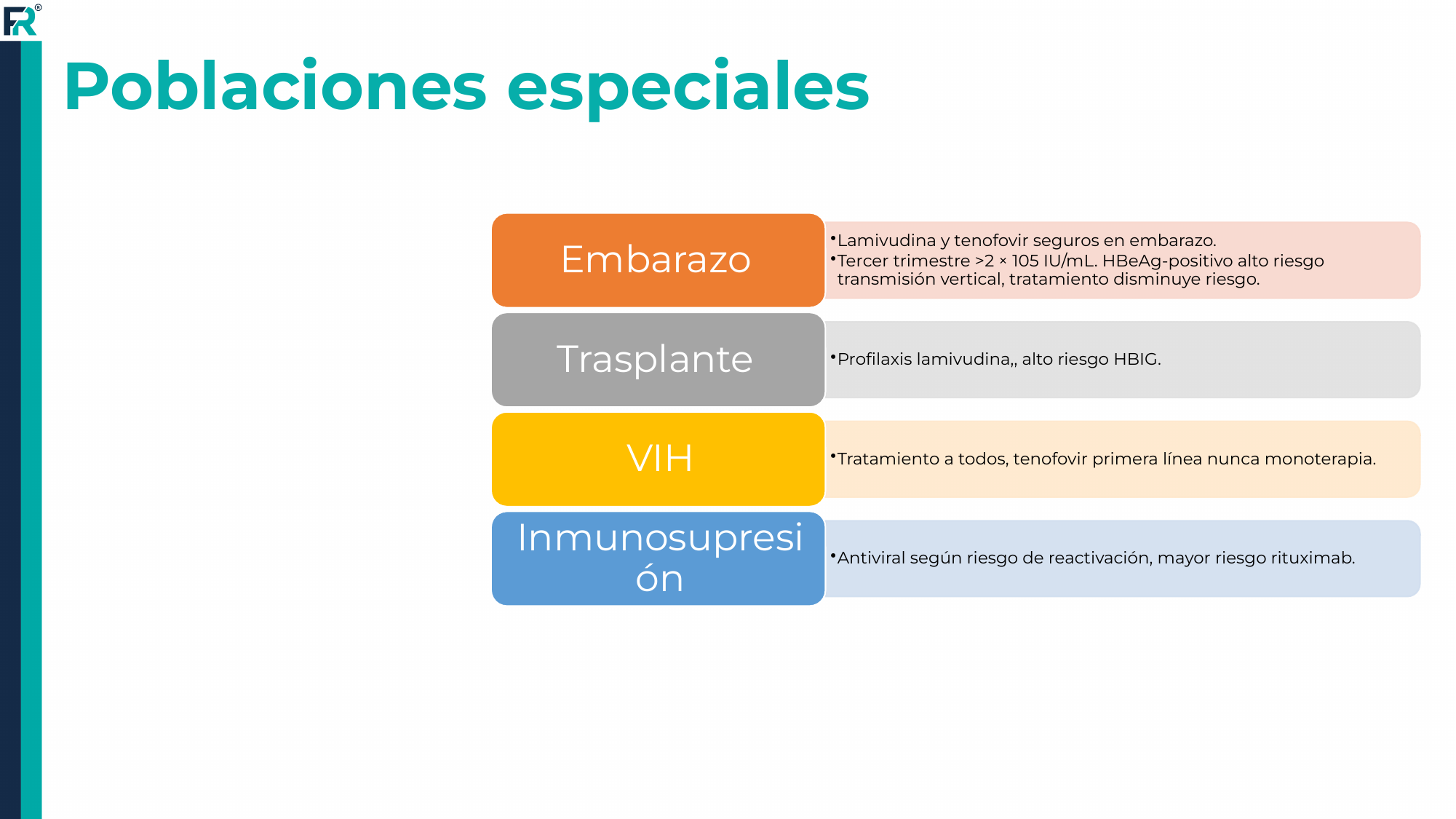

# Poblaciones especiales
Lamivudina y tenofovir seguros en embarazo.
Tercer trimestre >2 × 105 IU/mL. HBeAg-positivo alto riesgo transmisión vertical, tratamiento disminuye riesgo.
Embarazo
Profilaxis lamivudina,, alto riesgo HBIG.
Trasplante
Tratamiento a todos, tenofovir primera línea nunca monoterapia.
VIH
Antiviral según riesgo de reactivación, mayor riesgo rituximab.
Inmunosupresión